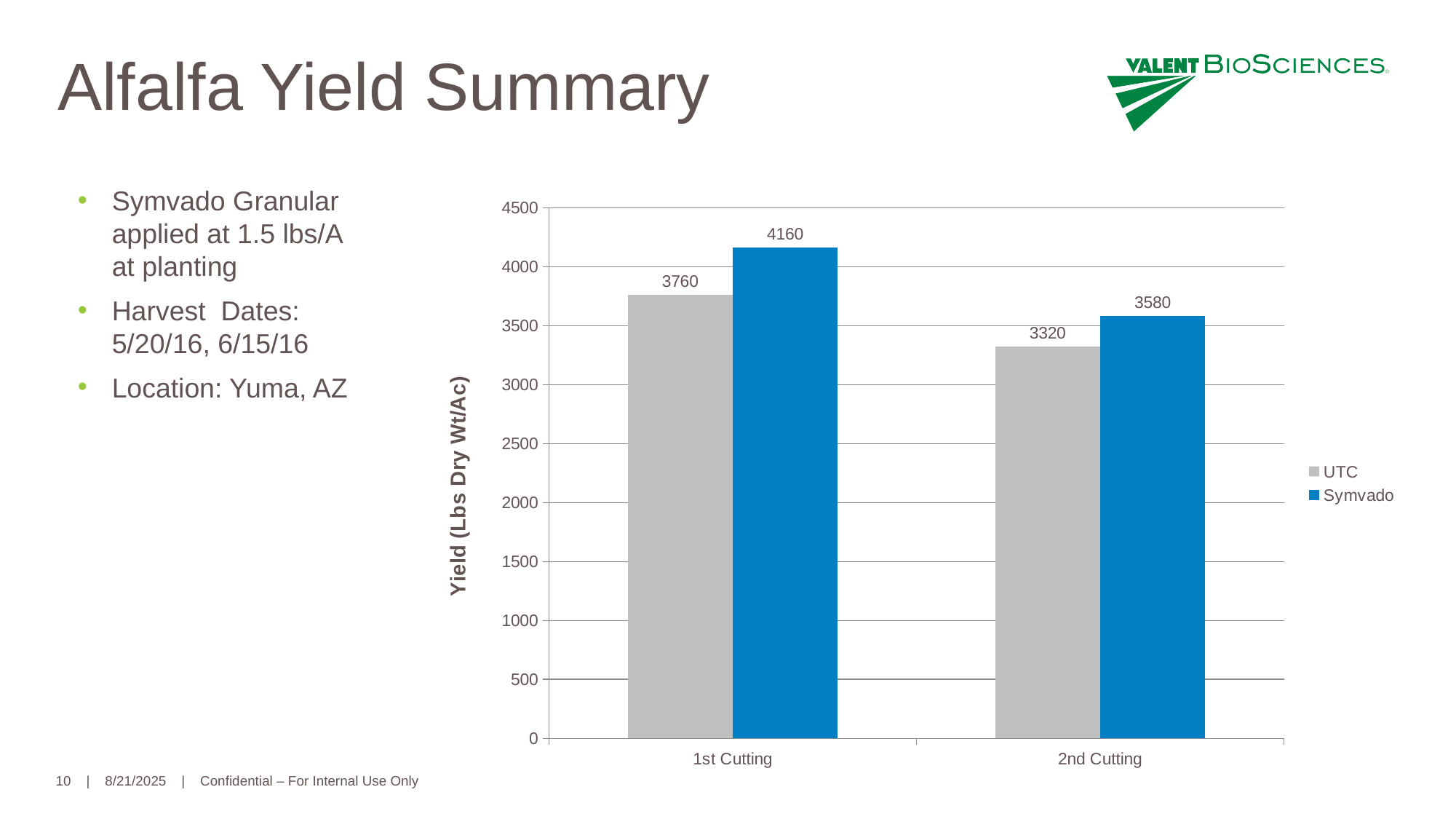

Alfalfa Yield Summary
Symvado Granular applied at 1.5 lbs/A at planting
Harvest  Dates: 5/20/16, 6/15/16
Location: Yuma, AZ

### Chart

| Category | UTC | Symvado |
|---|---|---|
| 1st Cutting | 3760.0 | 4160.0 |
| 2nd Cutting | 3320.0 | 3580.0 |